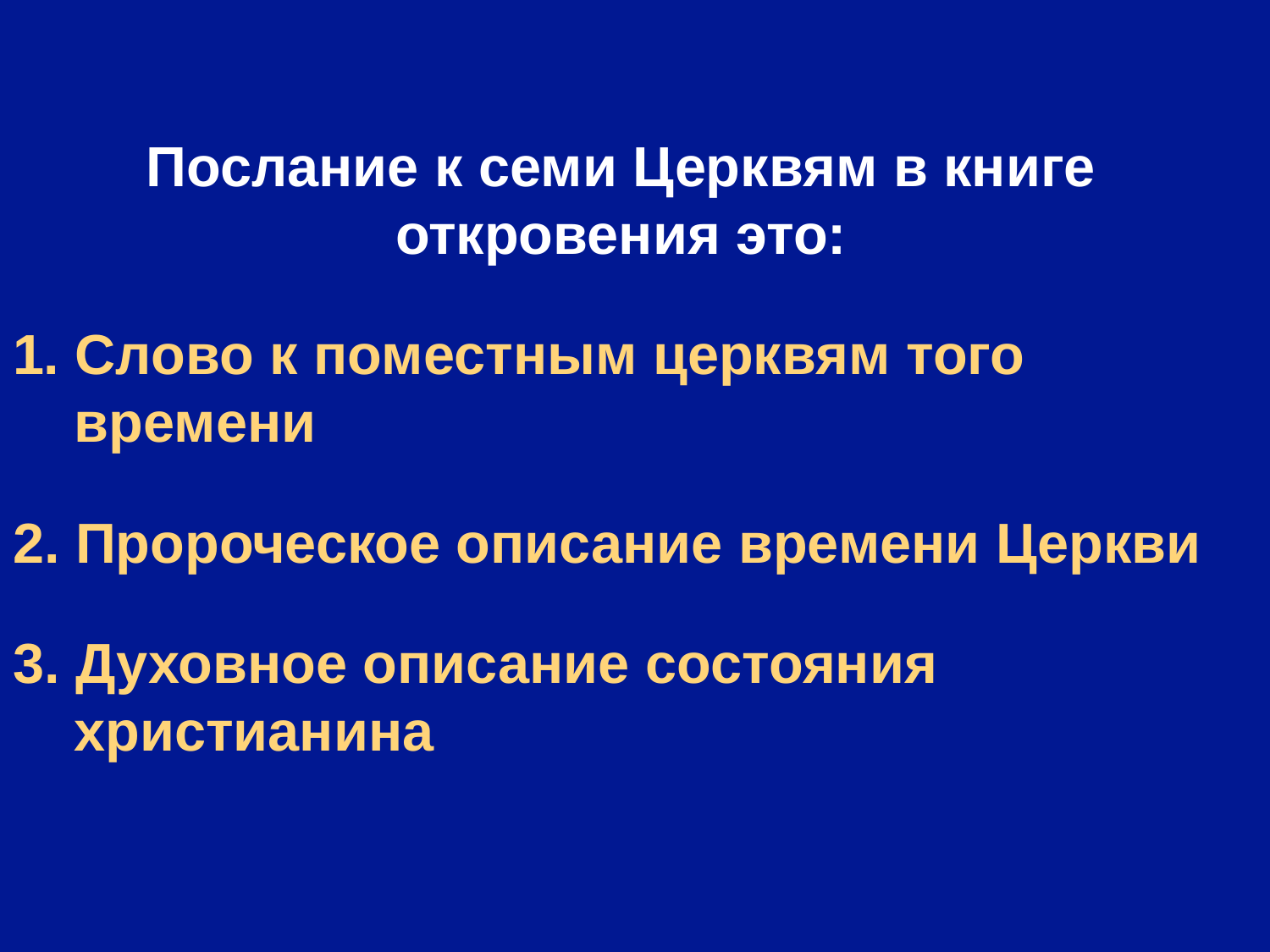

# Послание к семи Церквям в книге откровения это:
1. Слово к поместным церквям того времени
2. Пророческое описание времени Церкви
3. Духовное описание состояния христианина